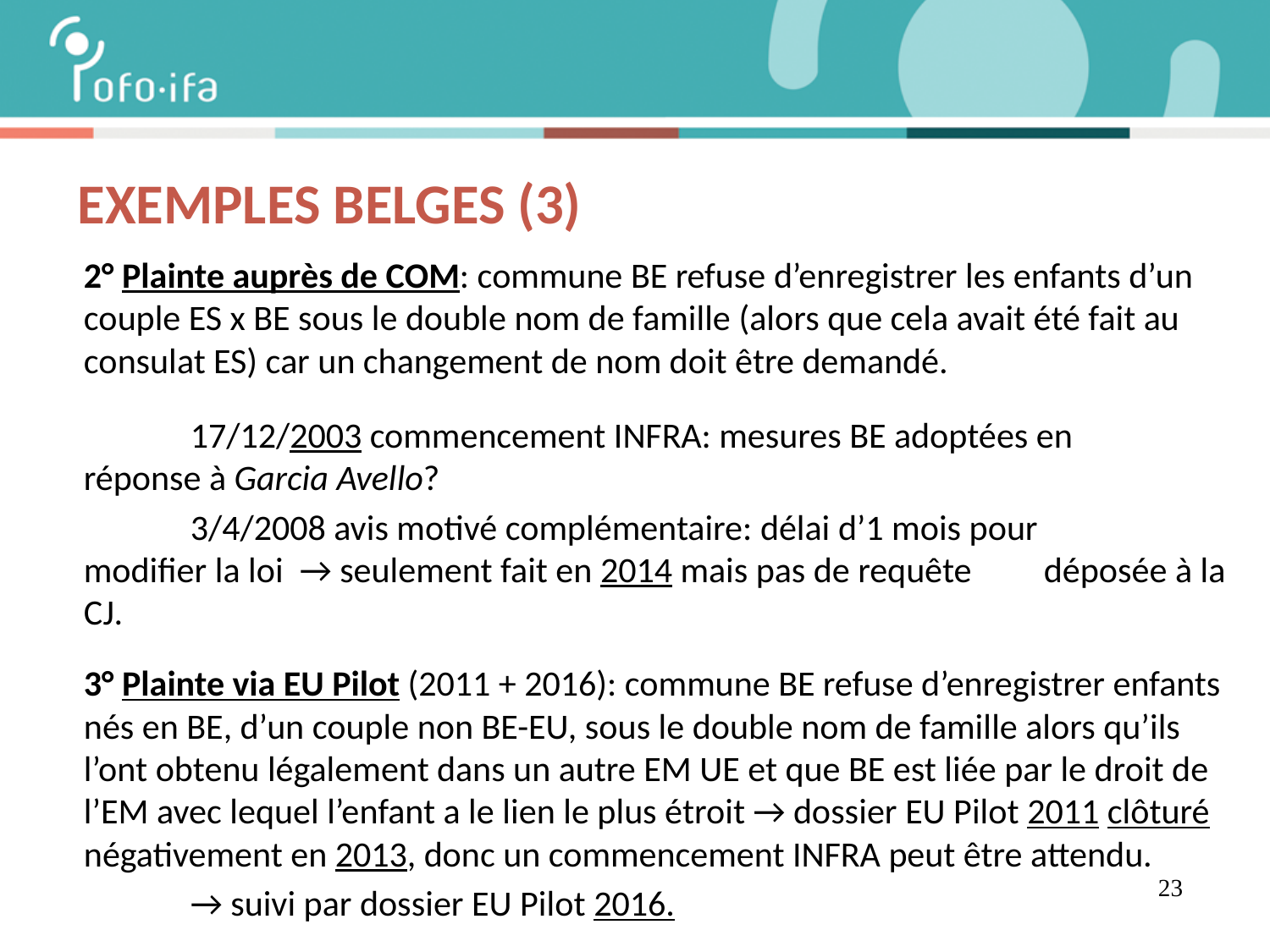

EXEMPLES BELGES (3)
2° Plainte auprès de COM: commune BE refuse d’enregistrer les enfants d’un couple ES x BE sous le double nom de famille (alors que cela avait été fait au consulat ES) car un changement de nom doit être demandé.

	17/12/2003 commencement INFRA: mesures BE adoptées en 	réponse à Garcia Avello?
	3/4/2008 avis motivé complémentaire: délai d’1 mois pour 	modifier la loi  → seulement fait en 2014 mais pas de requête 	déposée à la CJ.
3° Plainte via EU Pilot (2011 + 2016): commune BE refuse d’enregistrer enfants nés en BE, d’un couple non BE-EU, sous le double nom de famille alors qu’ils l’ont obtenu légalement dans un autre EM UE et que BE est liée par le droit de l’EM avec lequel l’enfant a le lien le plus étroit → dossier EU Pilot 2011 clôturé négativement en 2013, donc un commencement INFRA peut être attendu.
		→ suivi par dossier EU Pilot 2016.

23